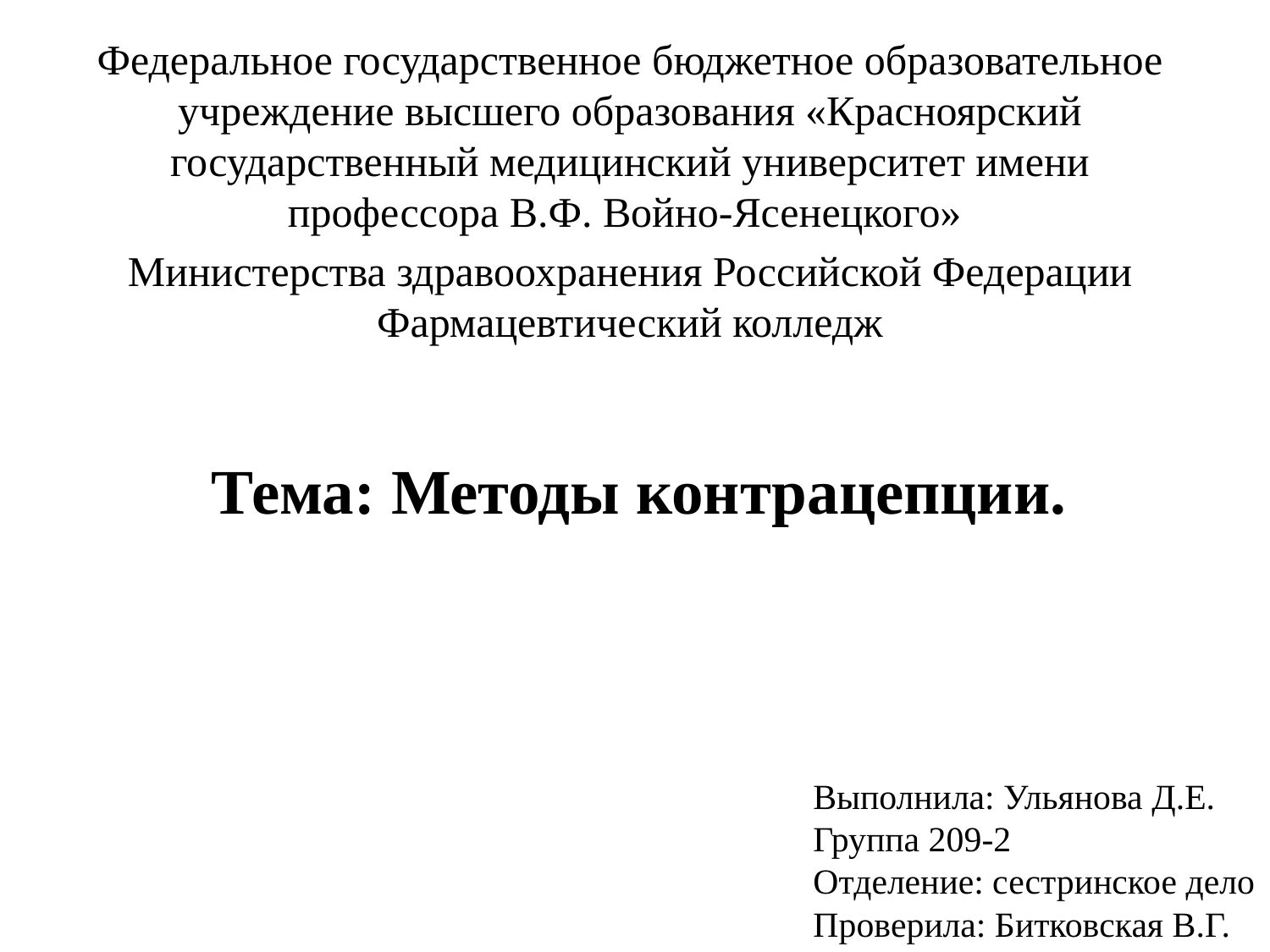

Федеральное государственное бюджетное образовательное учреждение высшего образования «Красноярский государственный медицинский университет имени профессора В.Ф. Войно-Ясенецкого»
Министерства здравоохранения Российской Федерации
Фармацевтический колледж
# Тема: Методы контрацепции.
Выполнила: Ульянова Д.Е.
Группа 209-2
Отделение: сестринское дело
Проверила: Битковская В.Г.